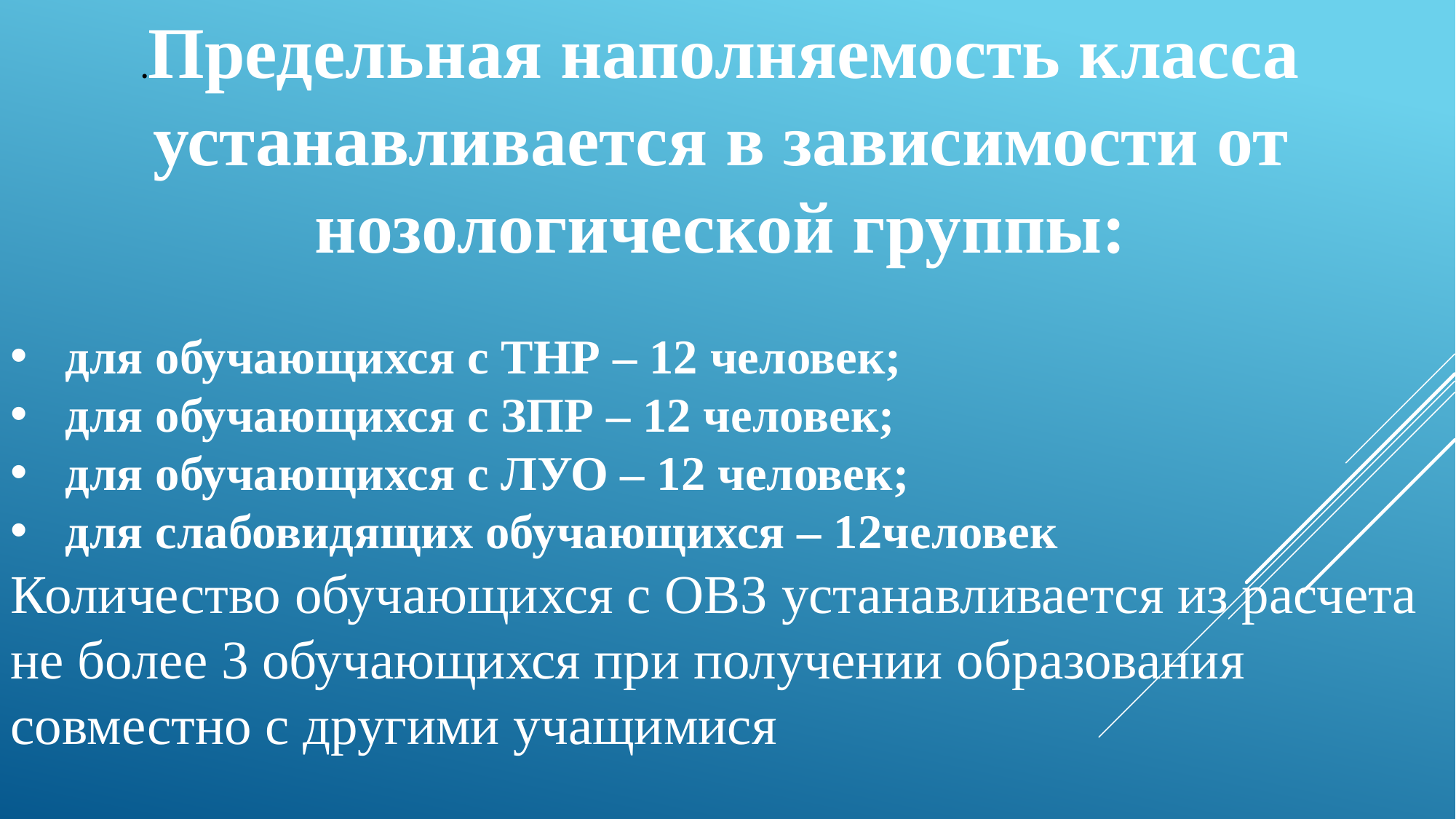

.Предельная наполняемость класса устанавливается в зависимости от нозологической группы:

для обучающихся с ТНР – 12 человек;
для обучающихся с ЗПР – 12 человек;
для обучающихся с ЛУО – 12 человек;
для слабовидящих обучающихся – 12человек
Количество обучающихся с ОВЗ устанавливается из расчета не более 3 обучающихся при получении образования совместно с другими учащимися